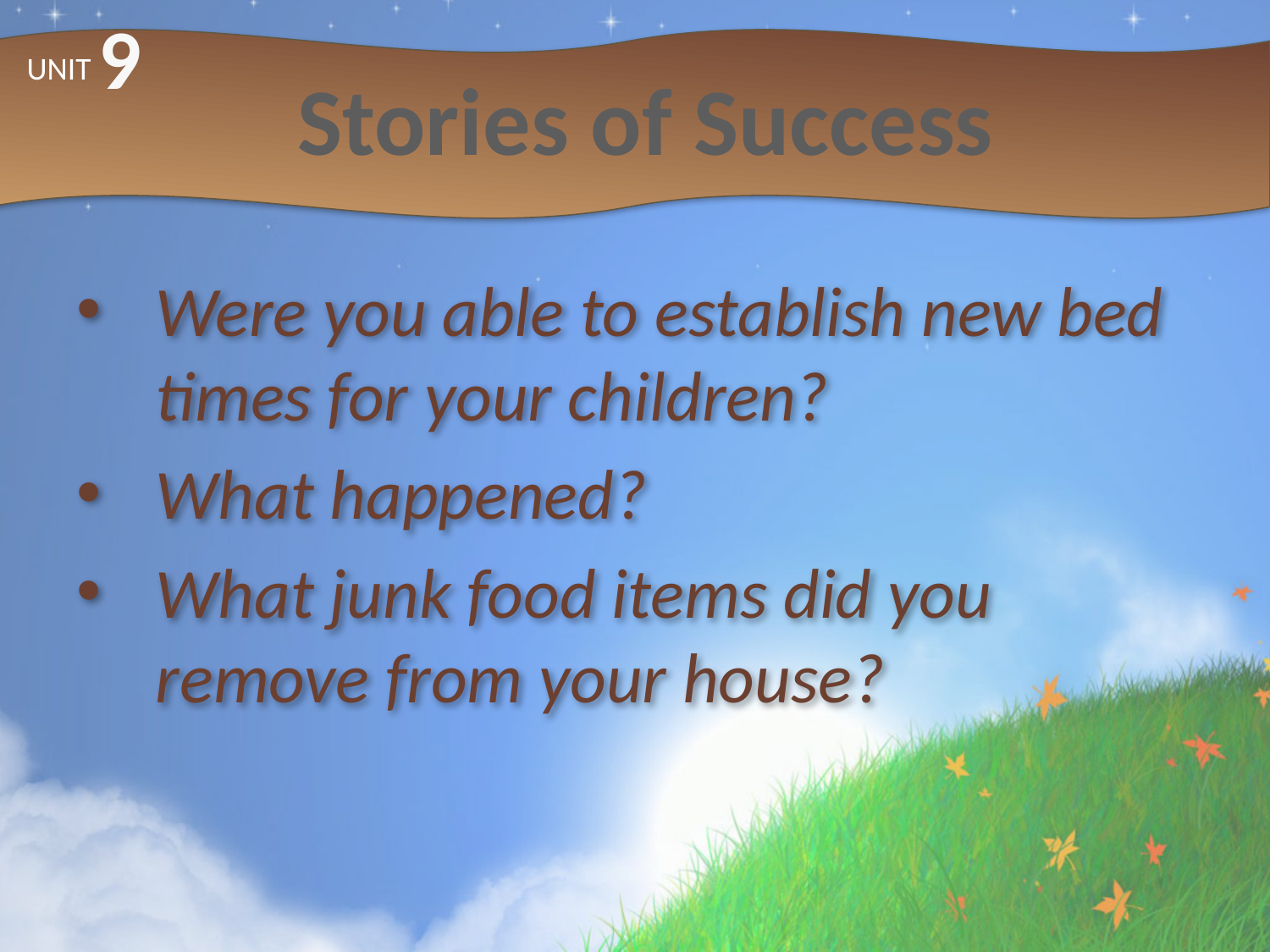

9

# Stories of Success
UNIT
Were you able to establish new bed times for your children?
What happened?
What junk food items did you remove from your house?